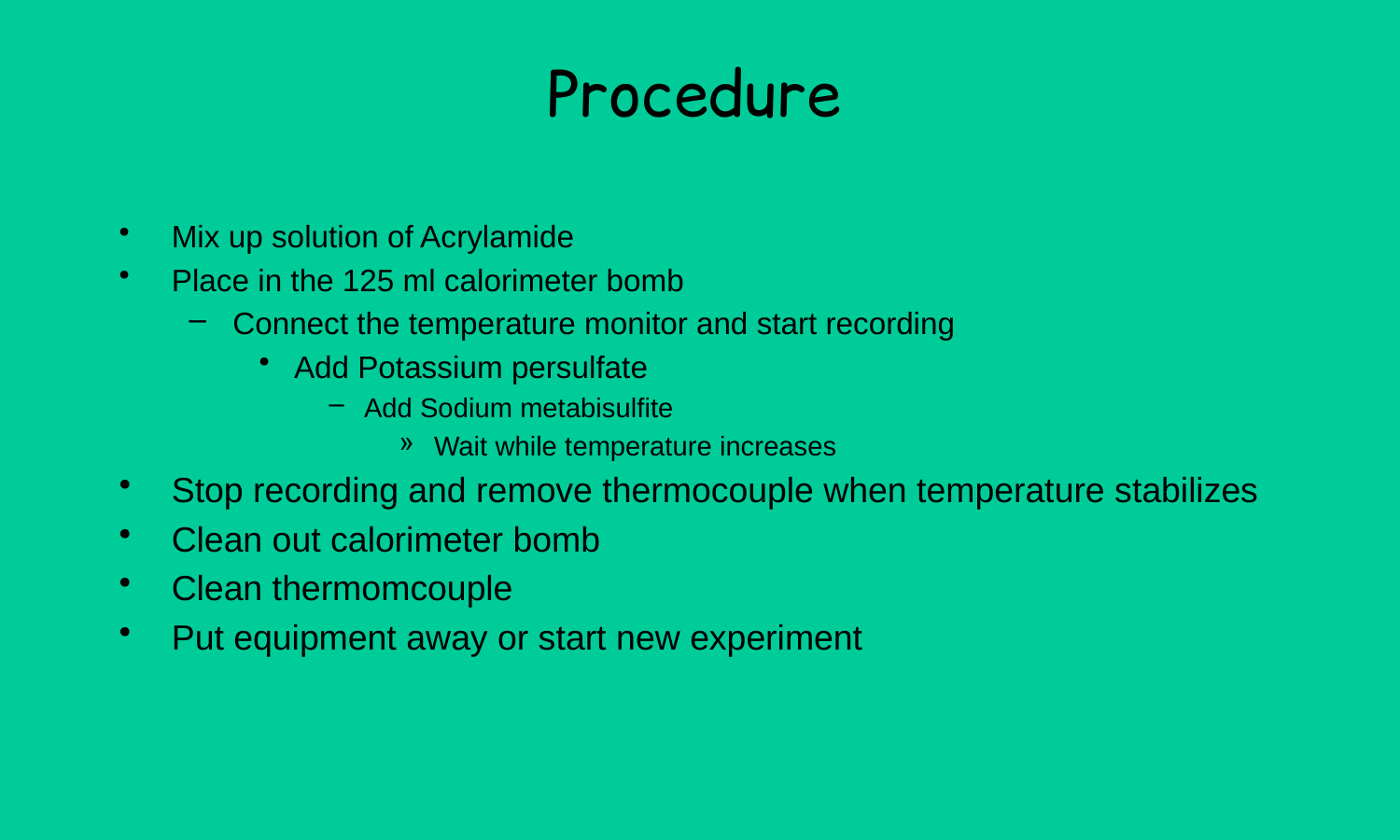

# Procedure
Mix up solution of Acrylamide
Place in the 125 ml calorimeter bomb
Connect the temperature monitor and start recording
Add Potassium persulfate
Add Sodium metabisulfite
Wait while temperature increases
Stop recording and remove thermocouple when temperature stabilizes
Clean out calorimeter bomb
Clean thermomcouple
Put equipment away or start new experiment